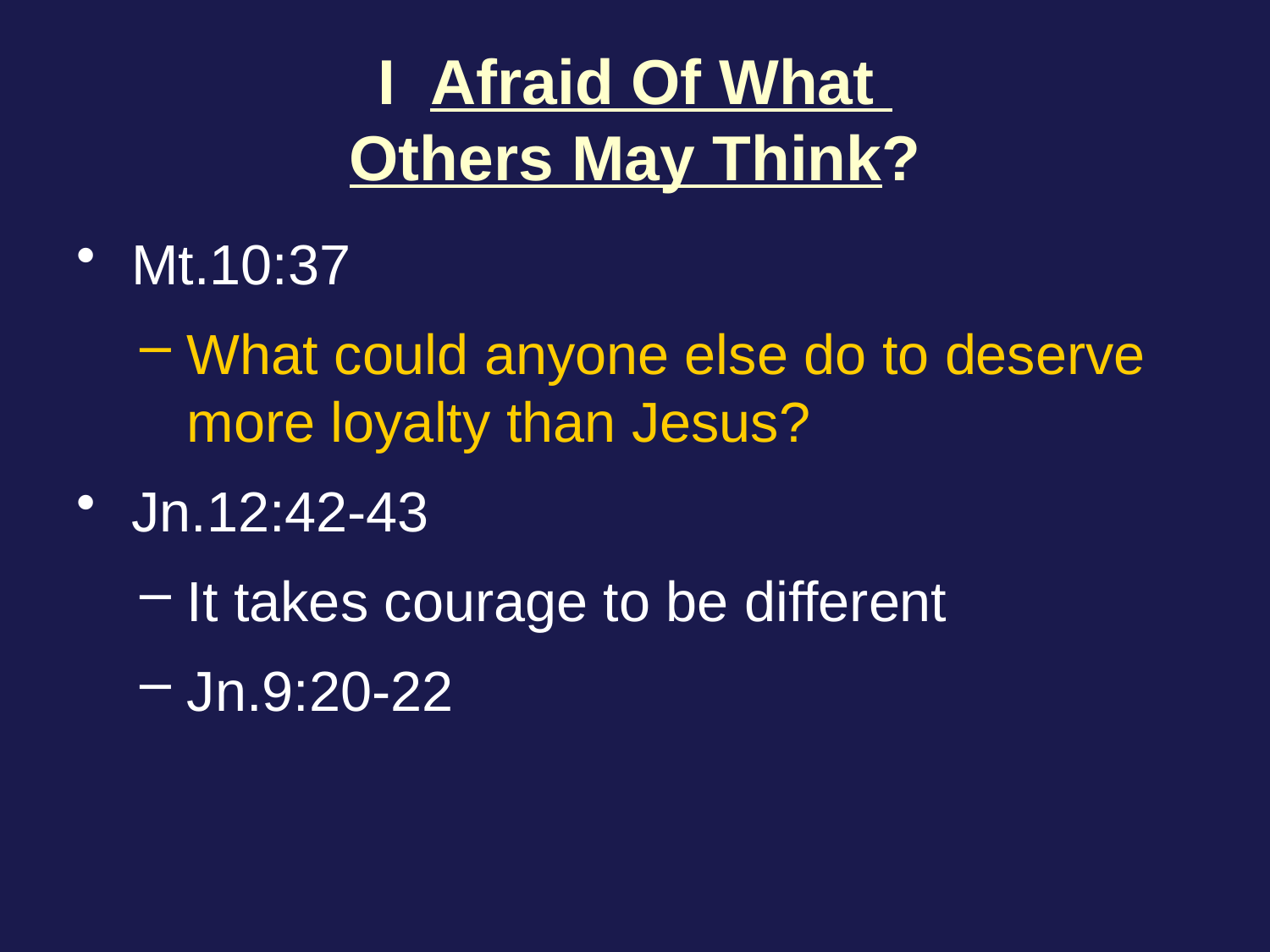

# I  Afraid Of What Others May Think?
Mt.10:37
What could anyone else do to deserve more loyalty than Jesus?
Jn.12:42-43
It takes courage to be different
Jn.9:20-22